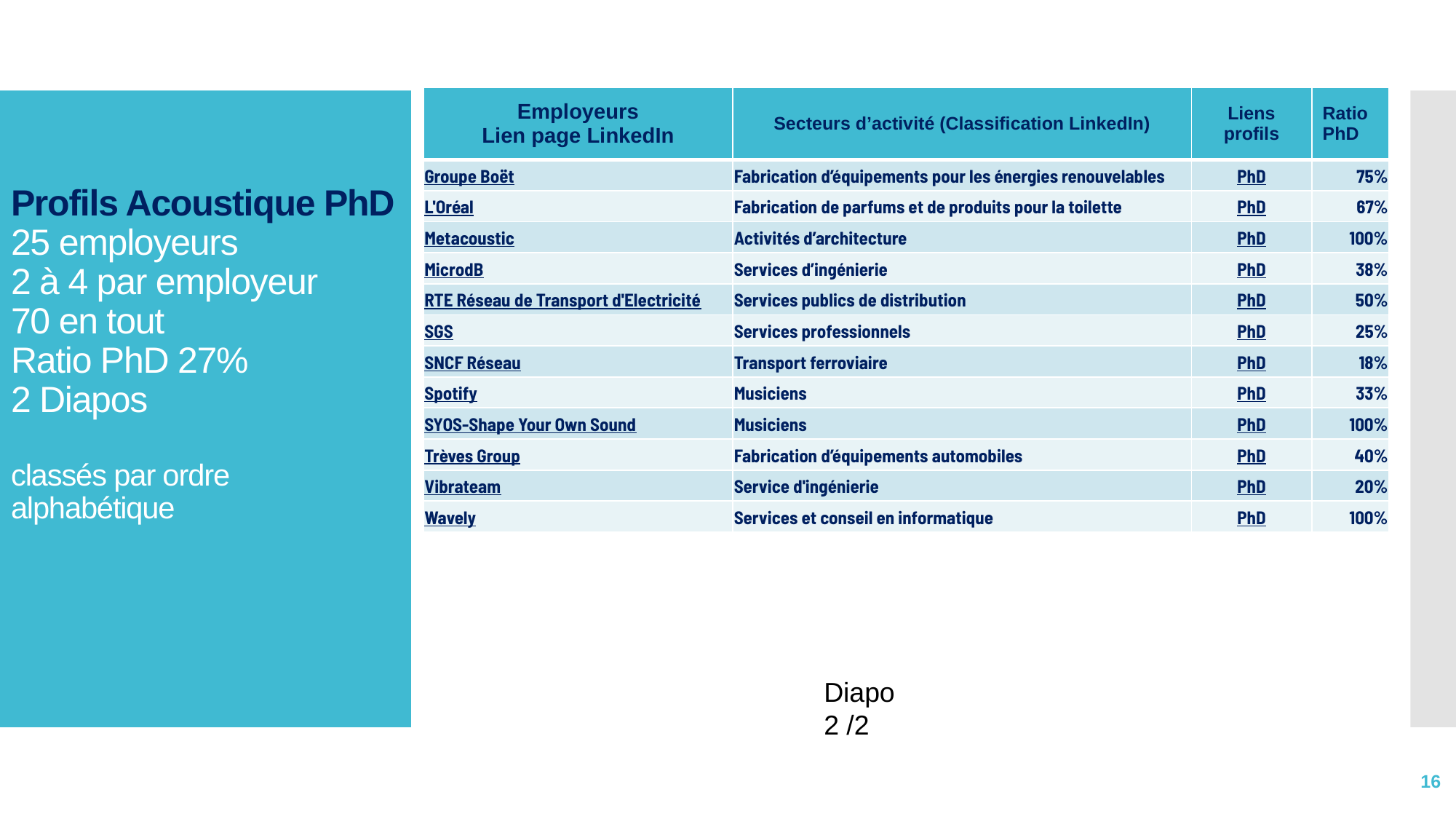

| Employeurs Lien page LinkedIn | Secteurs d’activité (Classification LinkedIn) | Liens profils | Ratio PhD |
| --- | --- | --- | --- |
| Groupe Boët | Fabrication d’équipements pour les énergies renouvelables | PhD | 75% |
| L'Oréal | Fabrication de parfums et de produits pour la toilette | PhD | 67% |
| Metacoustic | Activités d’architecture | PhD | 100% |
| MicrodB | Services d’ingénierie | PhD | 38% |
| RTE Réseau de Transport d'Electricité | Services publics de distribution | PhD | 50% |
| SGS | Services professionnels | PhD | 25% |
| SNCF Réseau | Transport ferroviaire | PhD | 18% |
| Spotify | Musiciens | PhD | 33% |
| SYOS-Shape Your Own Sound | Musiciens | PhD | 100% |
| Trèves Group | Fabrication d’équipements automobiles | PhD | 40% |
| Vibrateam | Service d'ingénierie | PhD | 20% |
| Wavely | Services et conseil en informatique | PhD | 100% |
# Profils Acoustique PhD 25 employeurs 2 à 4 par employeur 70 en tout Ratio PhD 27% 2 Diapos classés par ordre alphabétique
Diapo 2 /2
16